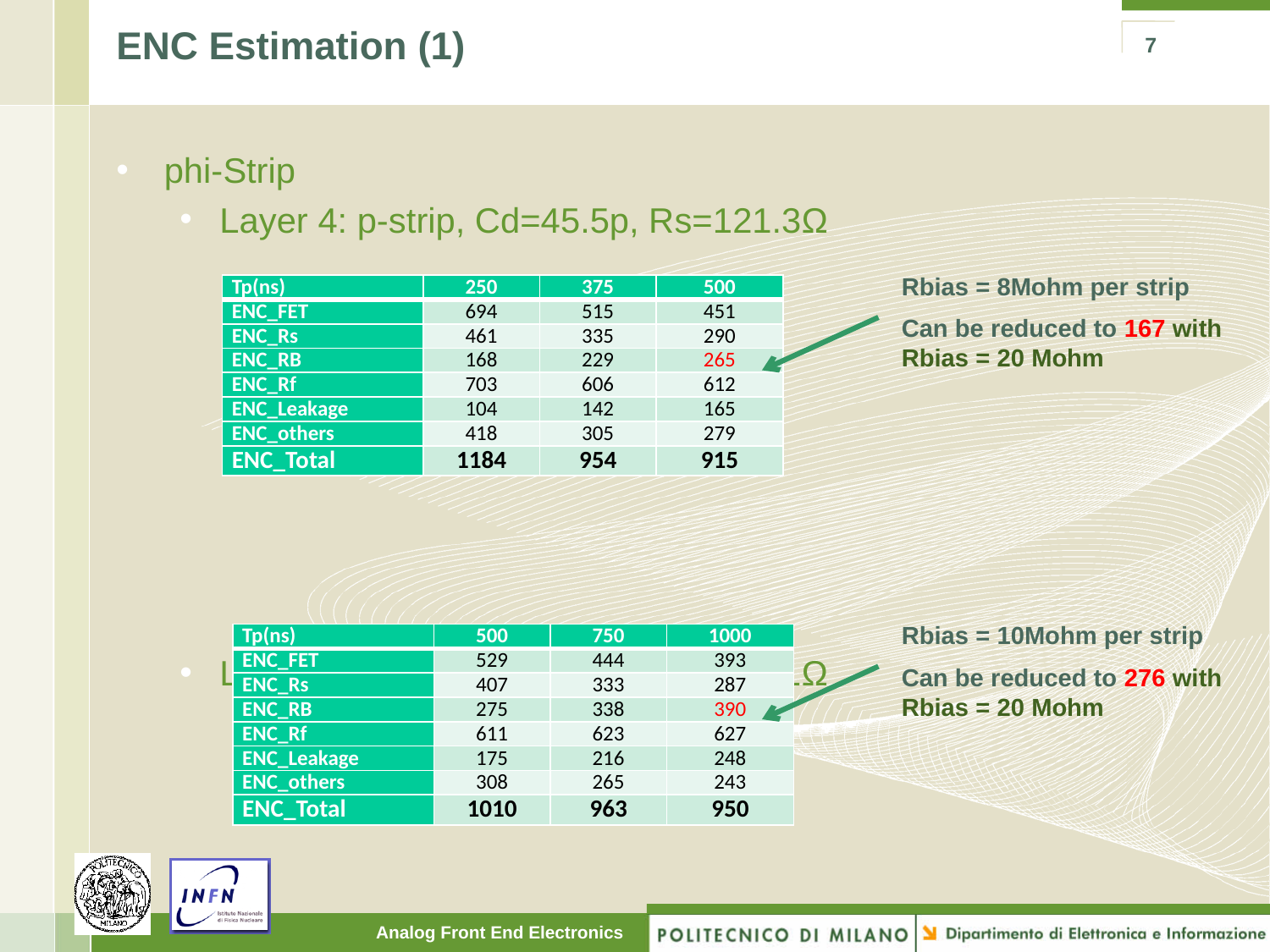

# ENC Estimation (1)
7
phi-Strip
Layer 4: p-strip, Cd=45.5p, Rs=121.3Ω

Layer 5: p-strip, Cd=57.1p, Rs=152.1Ω

Rbias = 8Mohm per strip
Can be reduced to 167 with Rbias = 20 Mohm
| Tp(ns) | 250 | 375 | 500 |
| --- | --- | --- | --- |
| ENC\_FET | 694 | 515 | 451 |
| ENC\_Rs | 461 | 335 | 290 |
| ENC\_RB | 168 | 229 | 265 |
| ENC\_Rf | 703 | 606 | 612 |
| ENC\_Leakage | 104 | 142 | 165 |
| ENC\_others | 418 | 305 | 279 |
| ENC\_Total | 1184 | 954 | 915 |
Rbias = 10Mohm per strip
Can be reduced to 276 with Rbias = 20 Mohm
| Tp(ns) | 500 | 750 | 1000 |
| --- | --- | --- | --- |
| ENC\_FET | 529 | 444 | 393 |
| ENC\_Rs | 407 | 333 | 287 |
| ENC\_RB | 275 | 338 | 390 |
| ENC\_Rf | 611 | 623 | 627 |
| ENC\_Leakage | 175 | 216 | 248 |
| ENC\_others | 308 | 265 | 243 |
| ENC\_Total | 1010 | 963 | 950 |